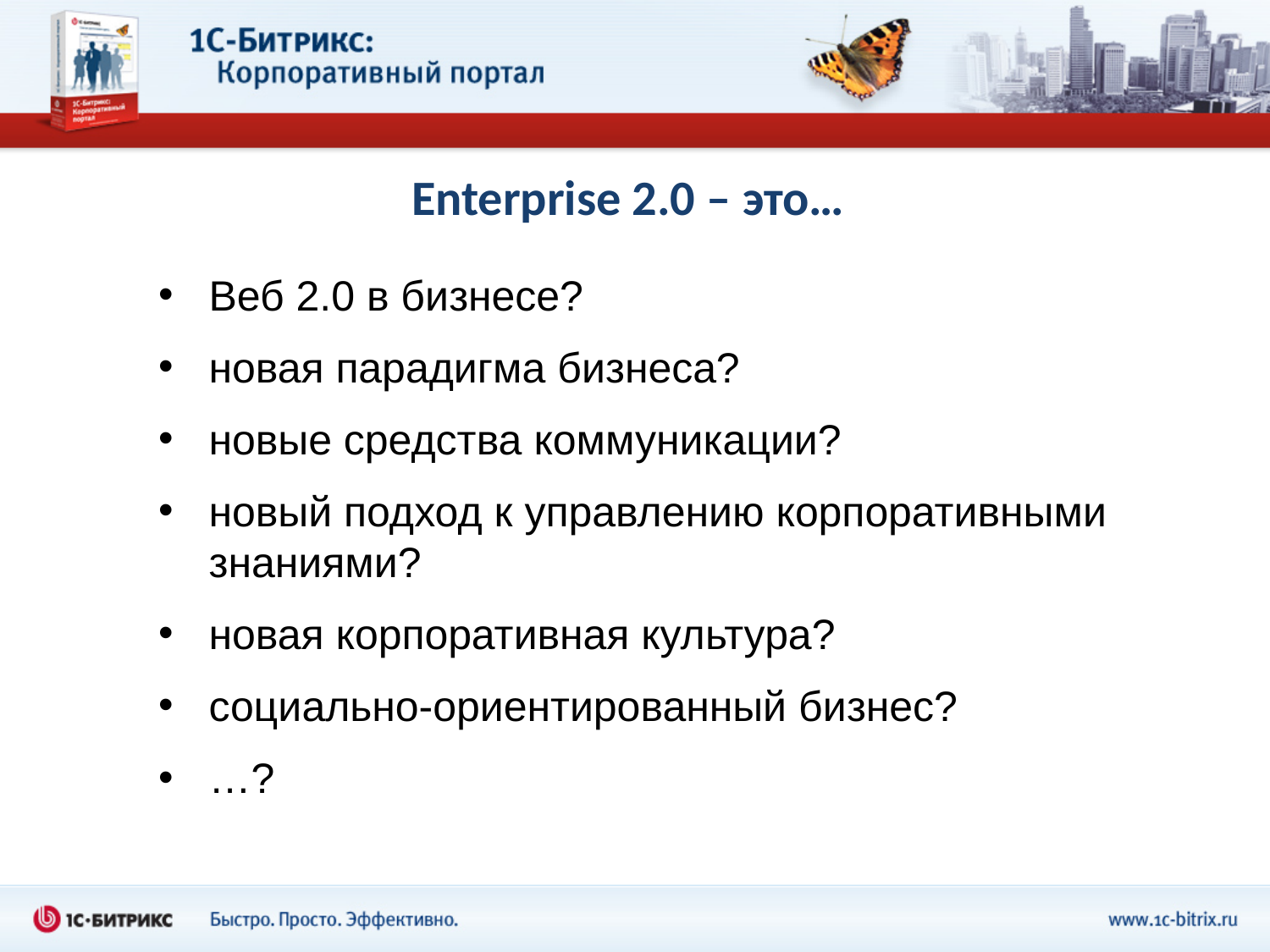

# Enterprise 2.0 – это…
Веб 2.0 в бизнесе?
новая парадигма бизнеса?
новые средства коммуникации?
новый подход к управлению корпоративными знаниями?
новая корпоративная культура?
социально-ориентированный бизнес?
…?